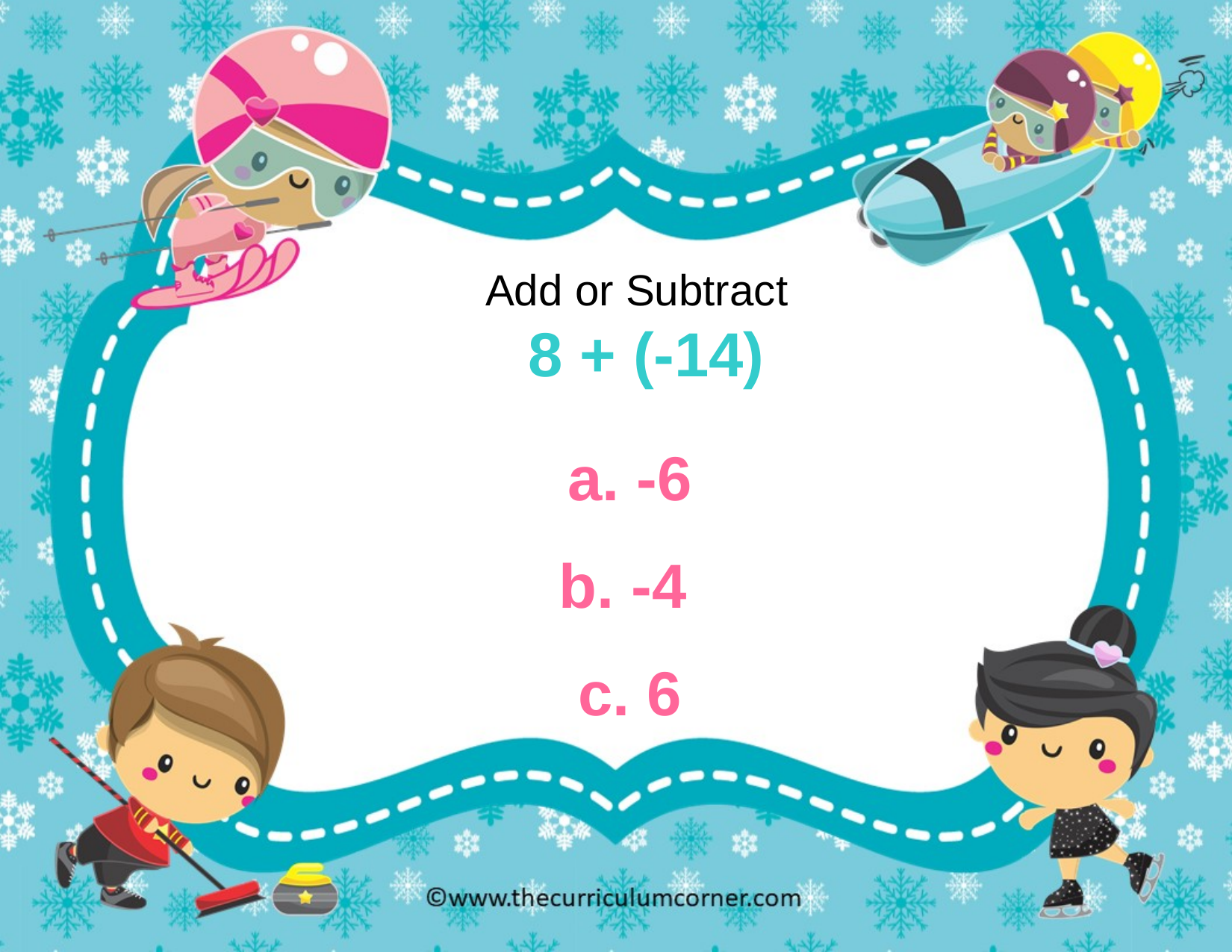

Add or Subtract
8 + (-14)
a. -6
b. -4
c. 6